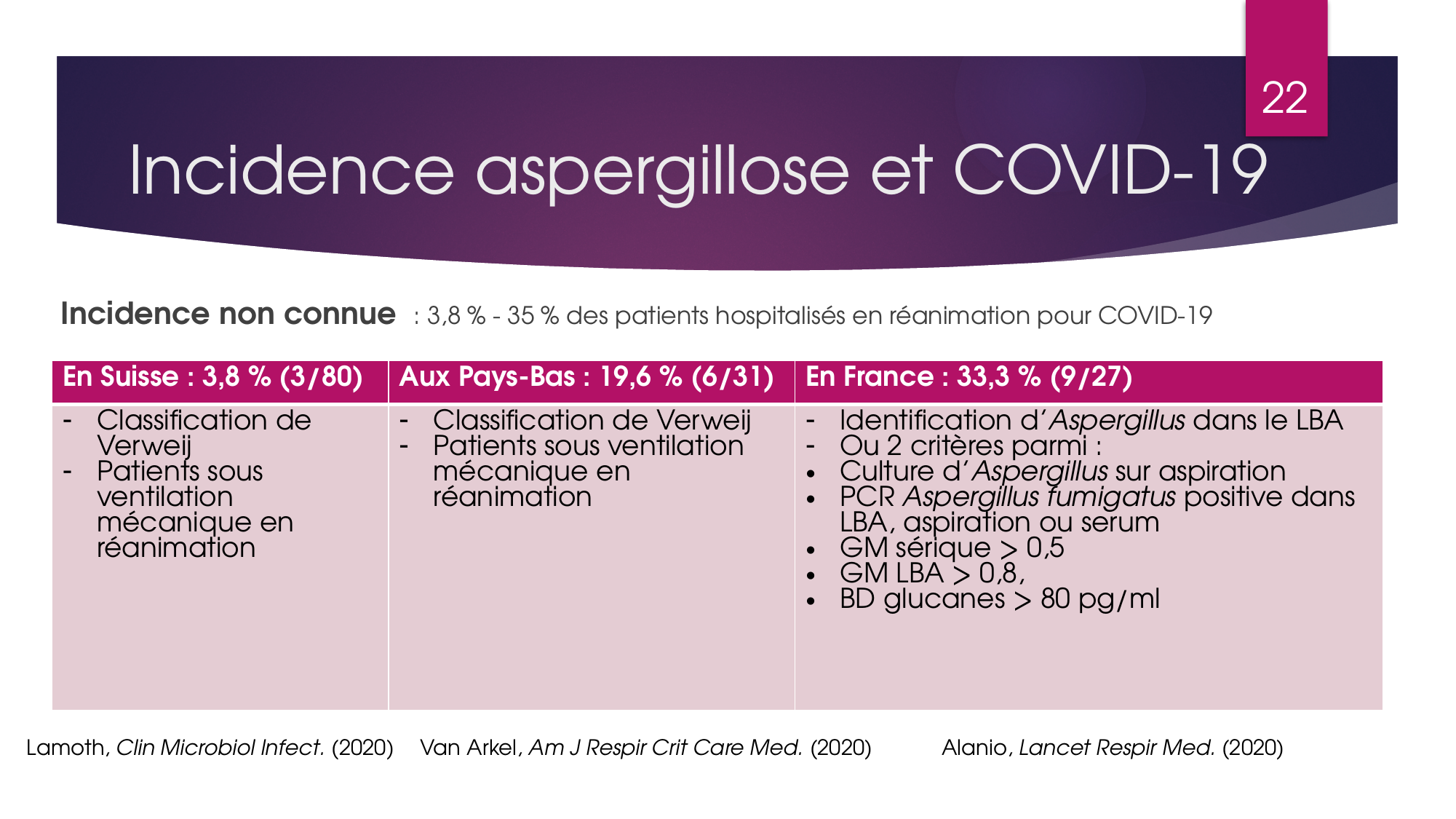

22
# Incidence aspergillose et COVID-19
 Incidence non connue  : 3,8 % - 35 % des patients hospitalisés en réanimation pour COVID-19

| En Suisse : 3,8 % (3/80) | Aux Pays-Bas : 19,6 % (6/31) | En France : 33,3 % (9/27) |
| --- | --- | --- |
| Classification de Verweij Patients sous ventilation mécanique en réanimation | Classification de Verweij Patients sous ventilation mécanique en réanimation | Identification d’Aspergillus dans le LBA Ou 2 critères parmi : Culture d’Aspergillus sur aspiration PCR Aspergillus fumigatus positive dans LBA, aspiration ou serum GM sérique > 0,5 GM LBA > 0,8, BD glucanes > 80 pg/ml |
Alanio, Lancet Respir Med. (2020)
Van Arkel, Am J Respir Crit Care Med. (2020)
Lamoth, Clin Microbiol Infect. (2020)